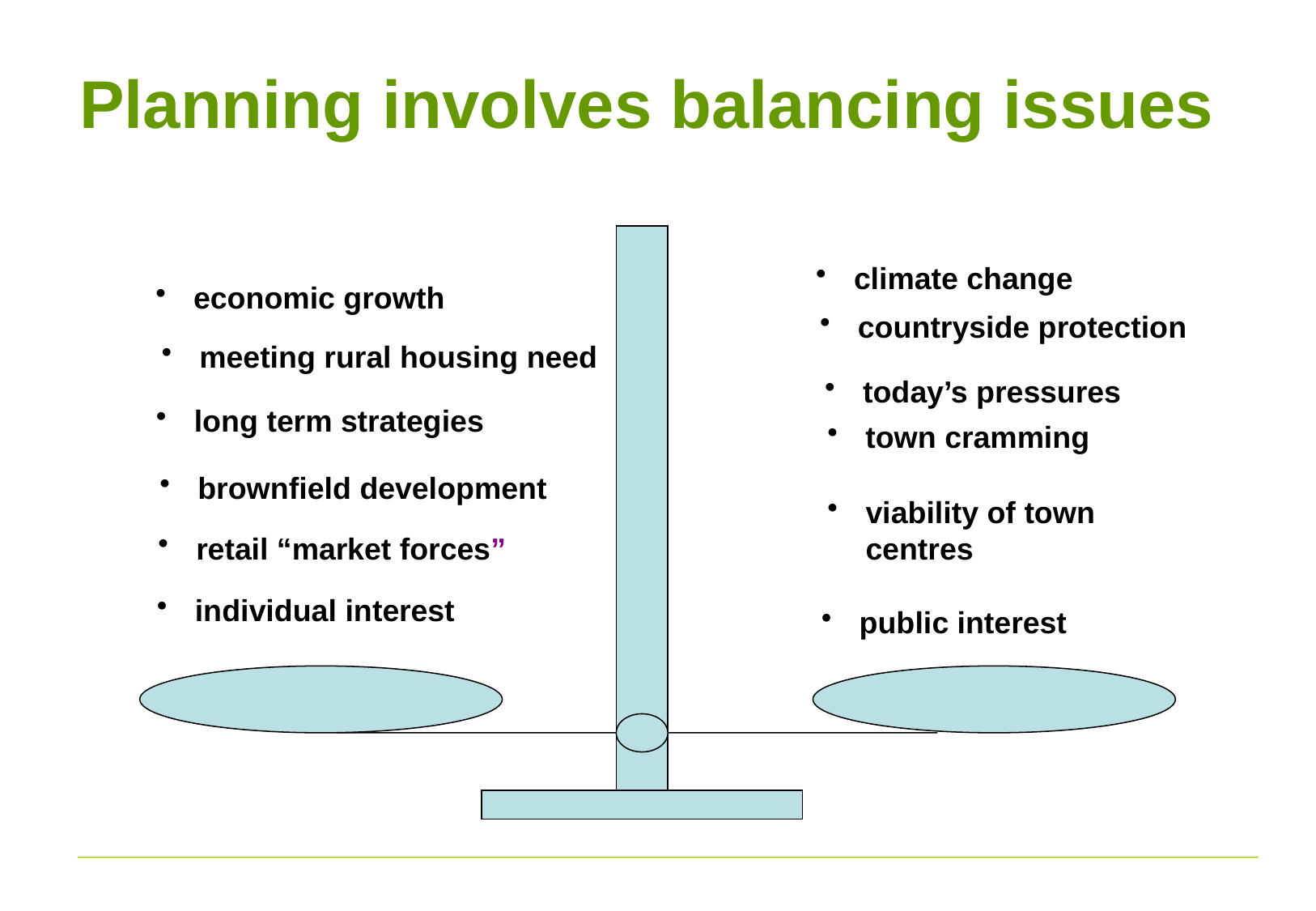

# Planning involves balancing issues

climate change
economic growth
countryside protection
meeting rural housing need
today’s pressures
long term strategies
town cramming
brownfield development
viability of town centres
retail “market forces”
individual interest
public interest